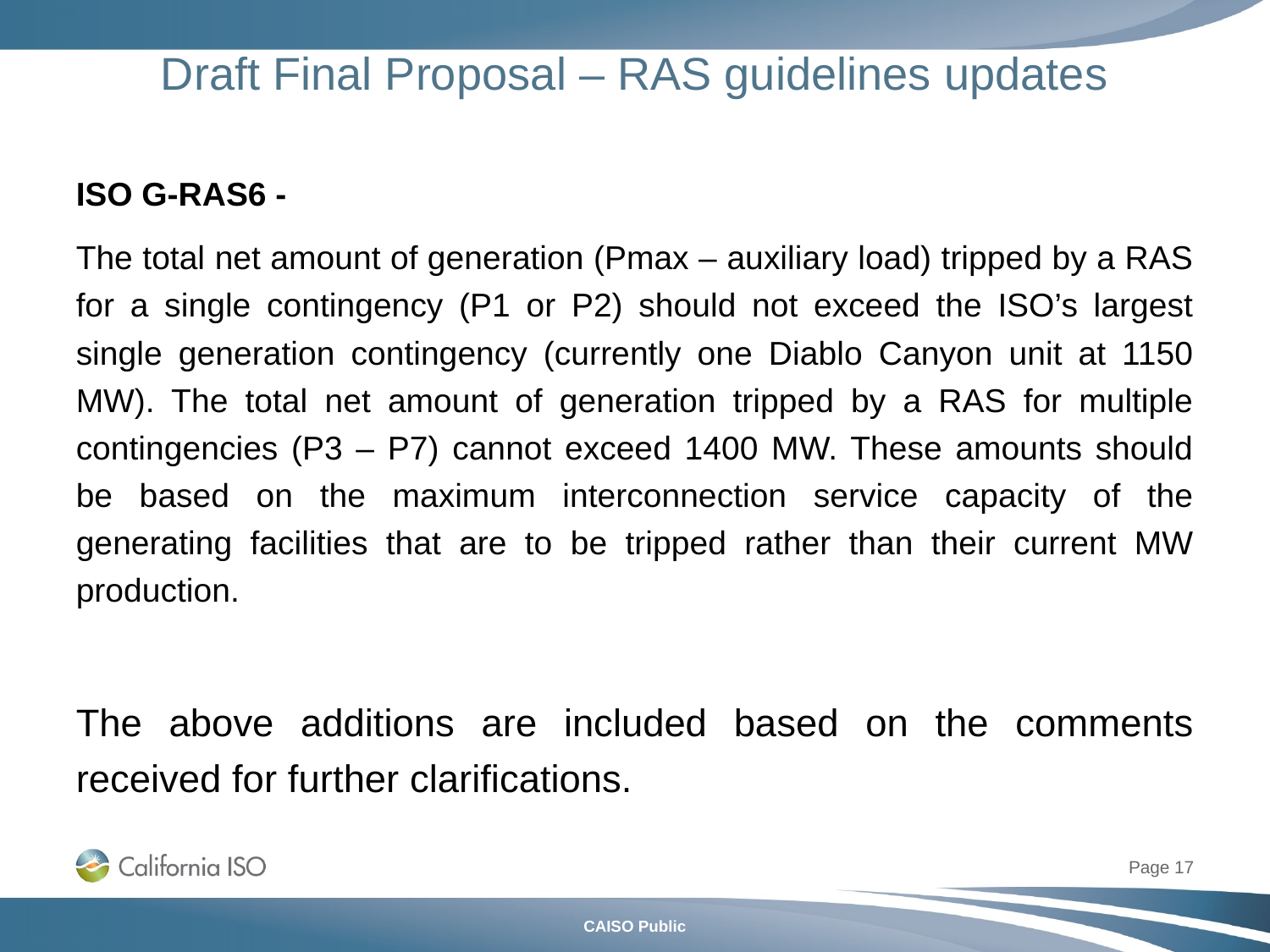

# Draft Final Proposal – RAS guidelines updates
ISO G-RAS6 -
The total net amount of generation (Pmax – auxiliary load) tripped by a RAS for a single contingency (P1 or P2) should not exceed the ISO’s largest single generation contingency (currently one Diablo Canyon unit at 1150 MW). The total net amount of generation tripped by a RAS for multiple contingencies (P3 – P7) cannot exceed 1400 MW. These amounts should be based on the maximum interconnection service capacity of the generating facilities that are to be tripped rather than their current MW production.

The above additions are included based on the comments received for further clarifications.
Page 17